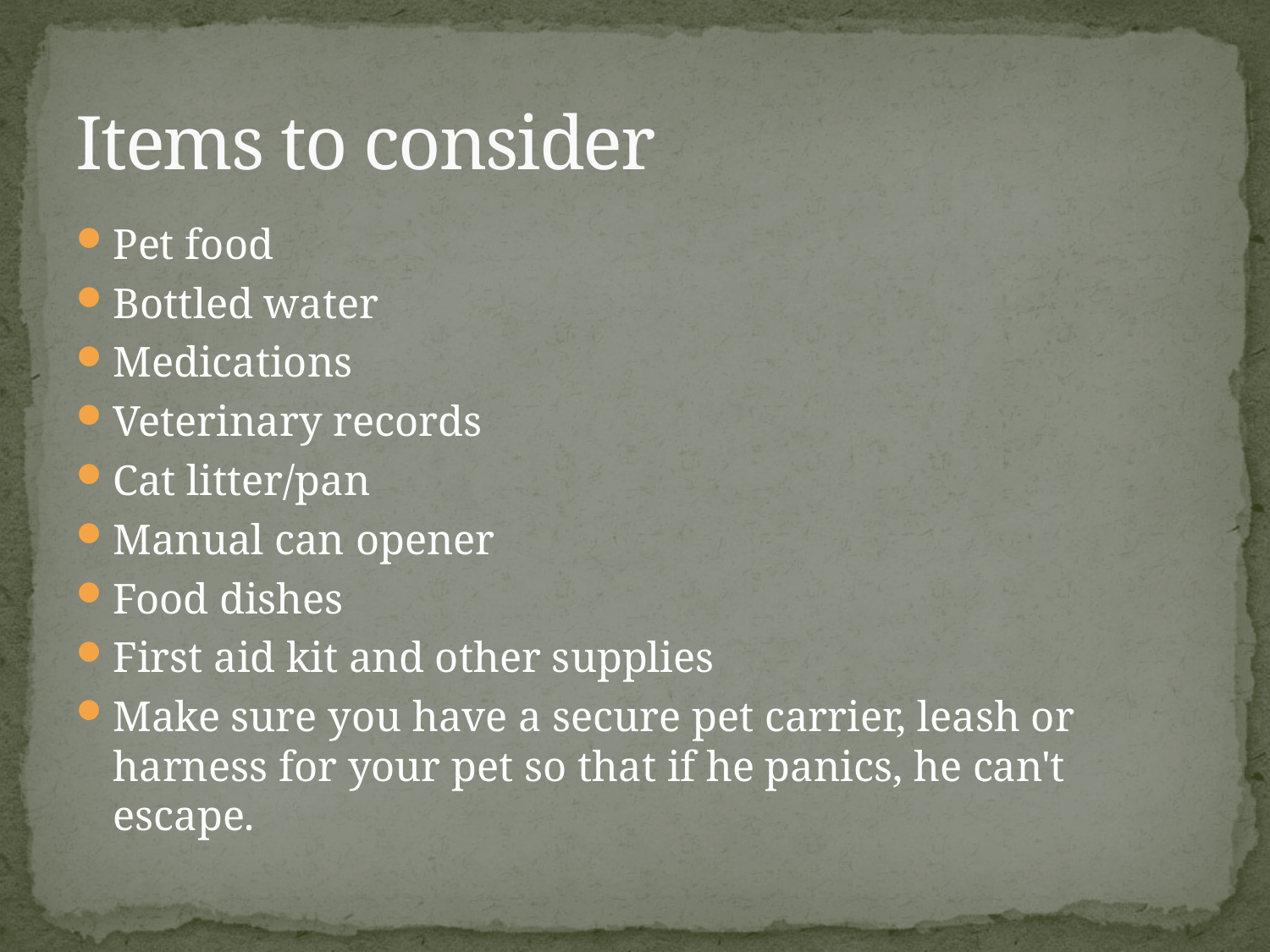

# Items to consider
Pet food
Bottled water
Medications
Veterinary records
Cat litter/pan
Manual can opener
Food dishes
First aid kit and other supplies
Make sure you have a secure pet carrier, leash or harness for your pet so that if he panics, he can't escape.